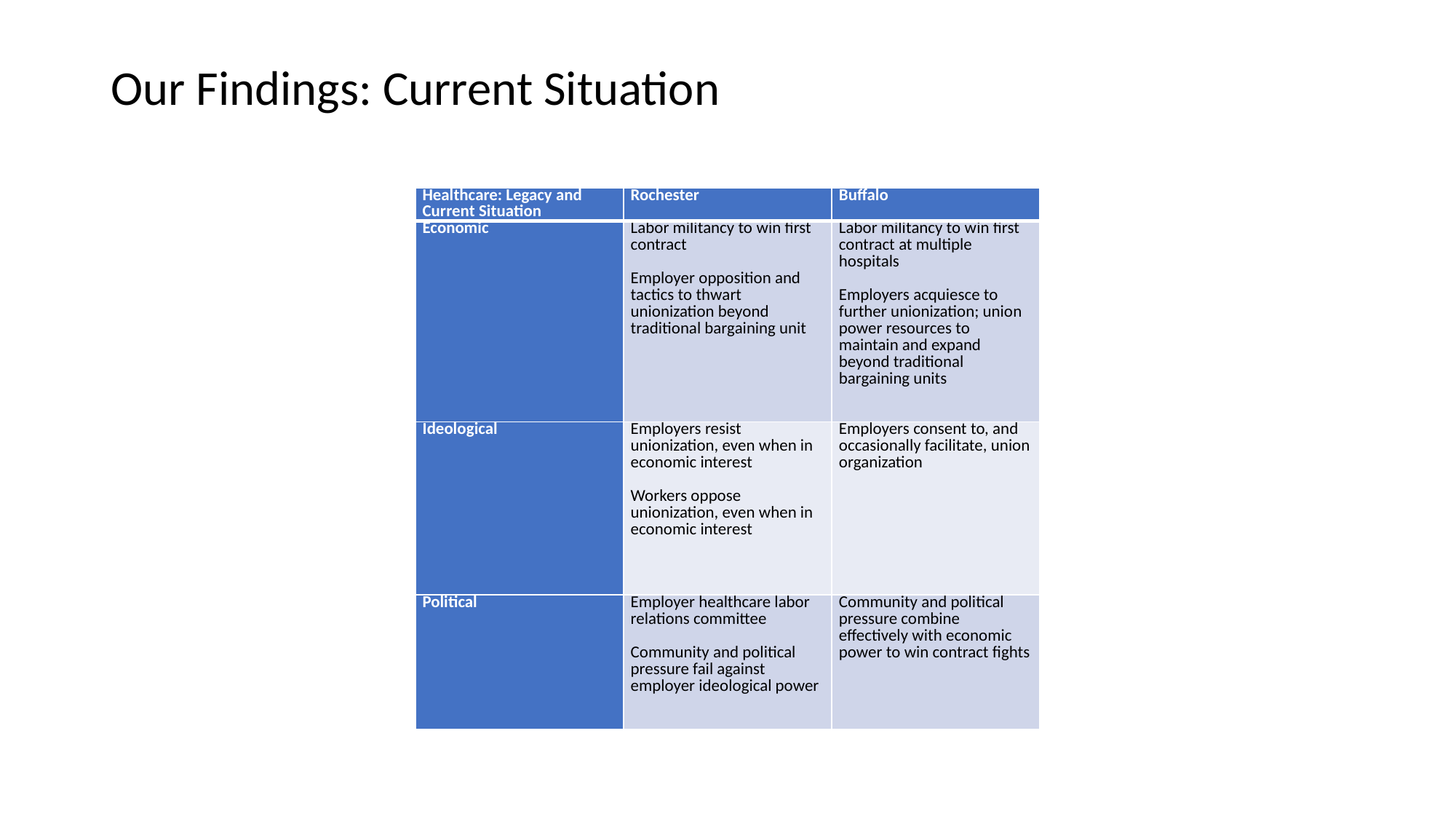

# Our Findings: Current Situation
| Healthcare: Legacy and Current Situation | Rochester | Buffalo |
| --- | --- | --- |
| Economic | Labor militancy to win first contract Employer opposition and tactics to thwart unionization beyond traditional bargaining unit | Labor militancy to win first contract at multiple hospitals Employers acquiesce to further unionization; union power resources to maintain and expand beyond traditional bargaining units |
| Ideological | Employers resist unionization, even when in economic interest Workers oppose unionization, even when in economic interest | Employers consent to, and occasionally facilitate, union organization |
| Political | Employer healthcare labor relations committee Community and political pressure fail against employer ideological power | Community and political pressure combine effectively with economic power to win contract fights |